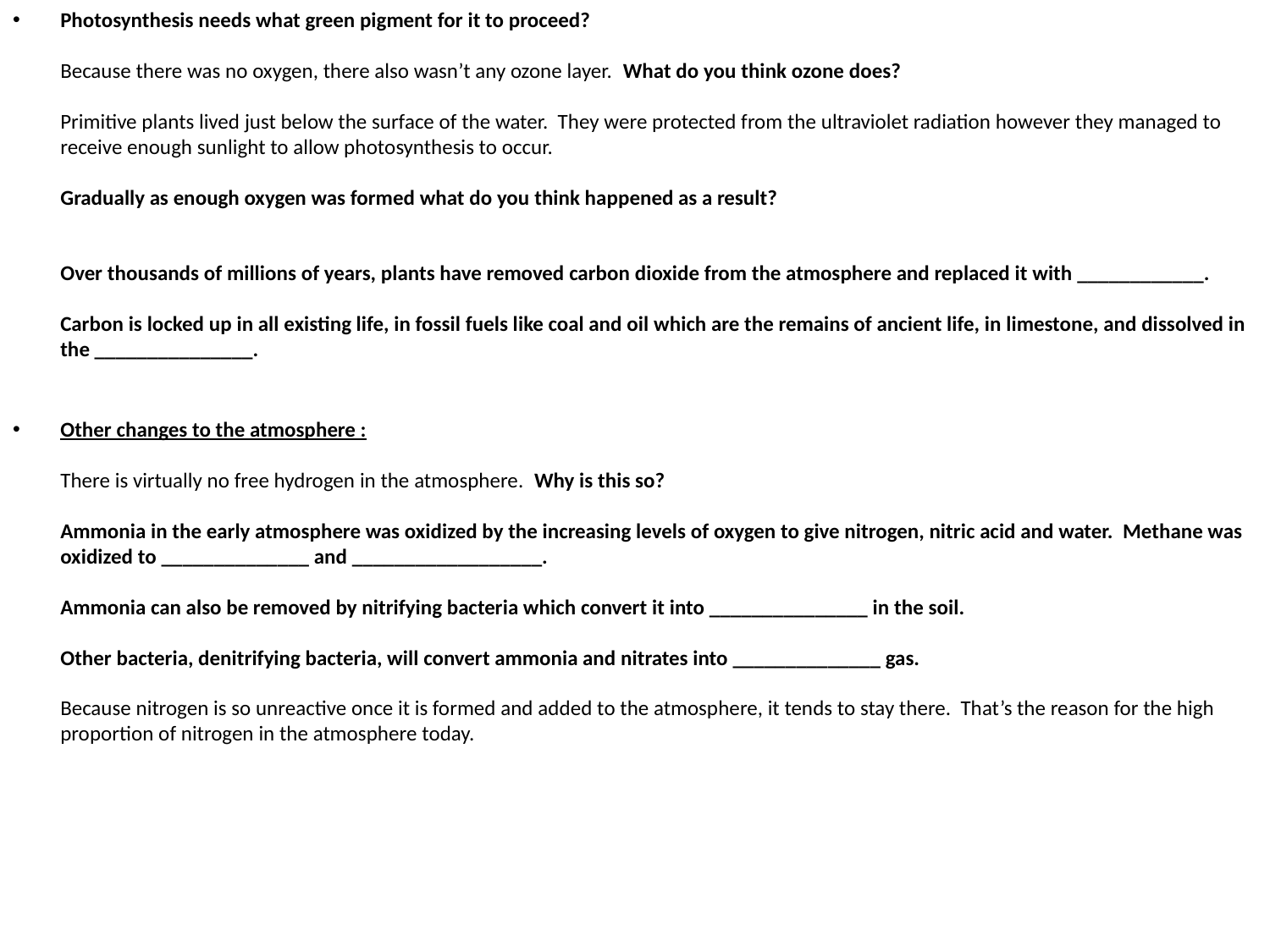

Photosynthesis needs what green pigment for it to proceed?
Because there was no oxygen, there also wasn’t any ozone layer.  What do you think ozone does?
Primitive plants lived just below the surface of the water.  They were protected from the ultraviolet radiation however they managed to receive enough sunlight to allow photosynthesis to occur.
Gradually as enough oxygen was formed what do you think happened as a result?
Over thousands of millions of years, plants have removed carbon dioxide from the atmosphere and replaced it with ____________.
Carbon is locked up in all existing life, in fossil fuels like coal and oil which are the remains of ancient life, in limestone, and dissolved in the _______________.
Other changes to the atmosphere :
There is virtually no free hydrogen in the atmosphere.  Why is this so?
Ammonia in the early atmosphere was oxidized by the increasing levels of oxygen to give nitrogen, nitric acid and water.  Methane was oxidized to ______________ and __________________.
Ammonia can also be removed by nitrifying bacteria which convert it into _______________ in the soil.
Other bacteria, denitrifying bacteria, will convert ammonia and nitrates into ______________ gas.
Because nitrogen is so unreactive once it is formed and added to the atmosphere, it tends to stay there.  That’s the reason for the high proportion of nitrogen in the atmosphere today.